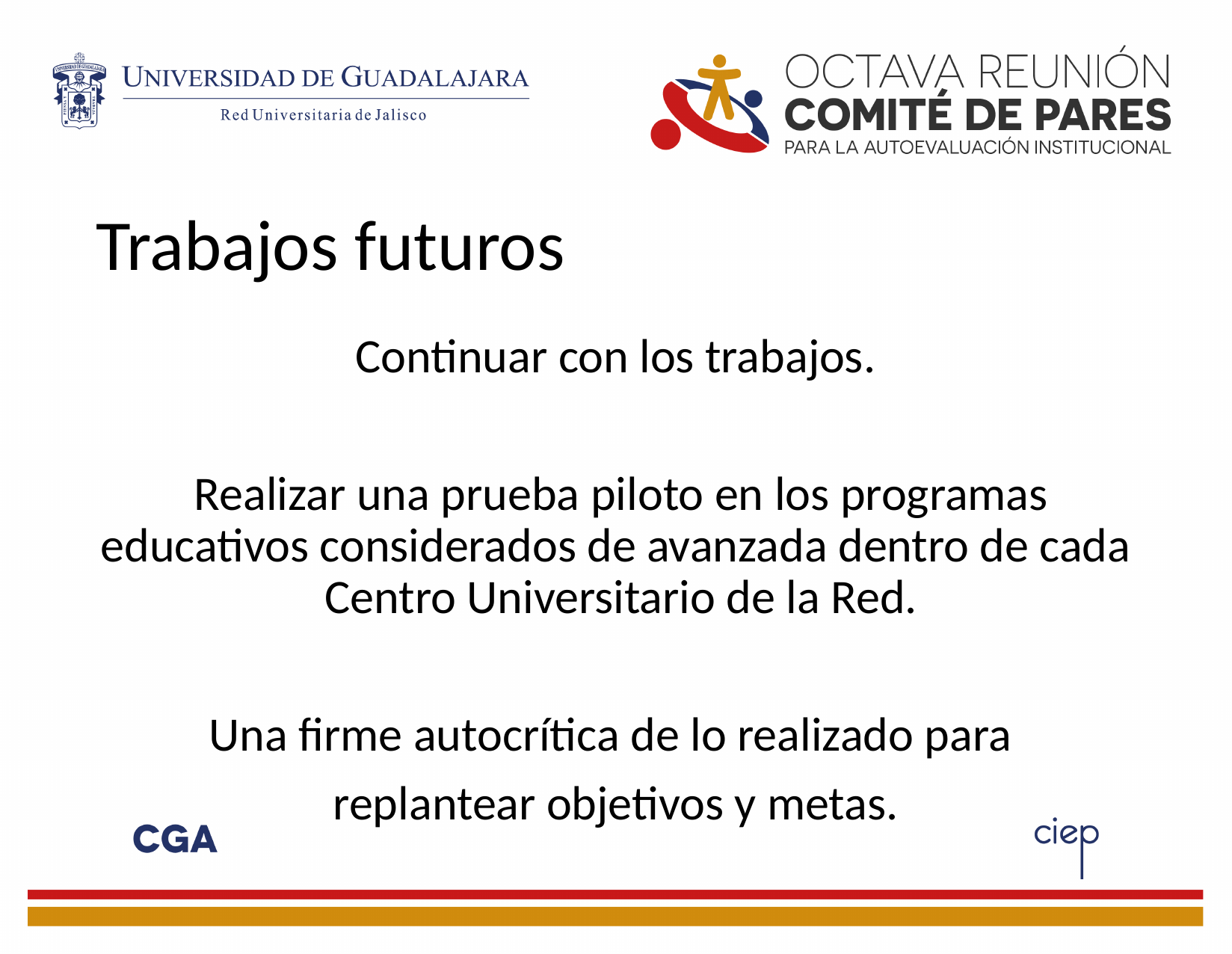

# Trabajos futuros
Continuar con los trabajos.

 Realizar una prueba piloto en los programas educativos considerados de avanzada dentro de cada  Centro Universitario de la Red.

Una firme autocrítica de lo realizado para
replantear objetivos y metas.